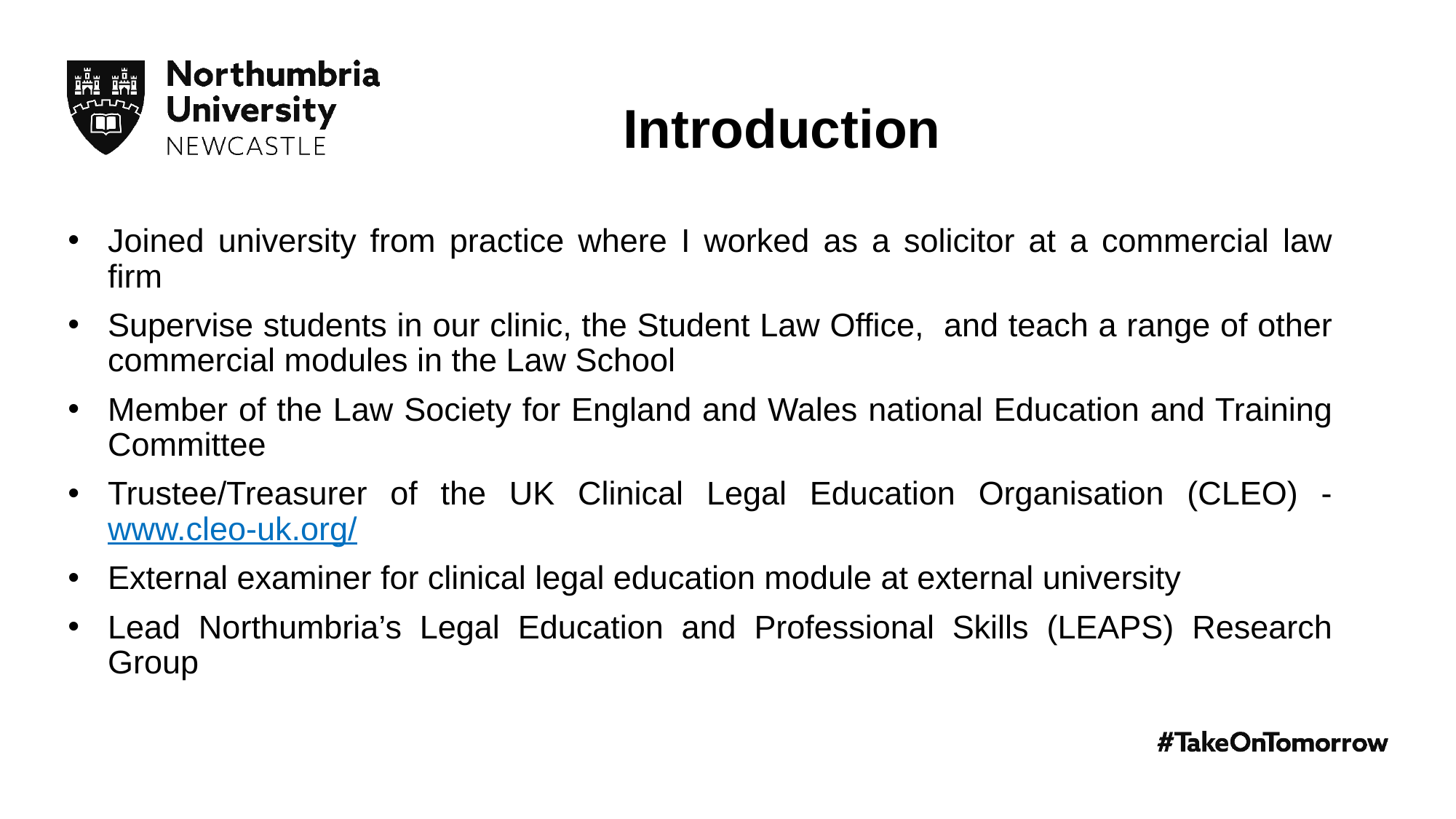

Introduction

Joined university from practice where I worked as a solicitor at a commercial law firm
Supervise students in our clinic, the Student Law Office,  and teach a range of other commercial modules in the Law School
Member of the Law Society for England and Wales national Education and Training Committee
Trustee/Treasurer of the UK Clinical Legal Education Organisation (CLEO) -www.cleo-uk.org/
External examiner for clinical legal education module at external university
Lead Northumbria’s Legal Education and Professional Skills (LEAPS) Research Group